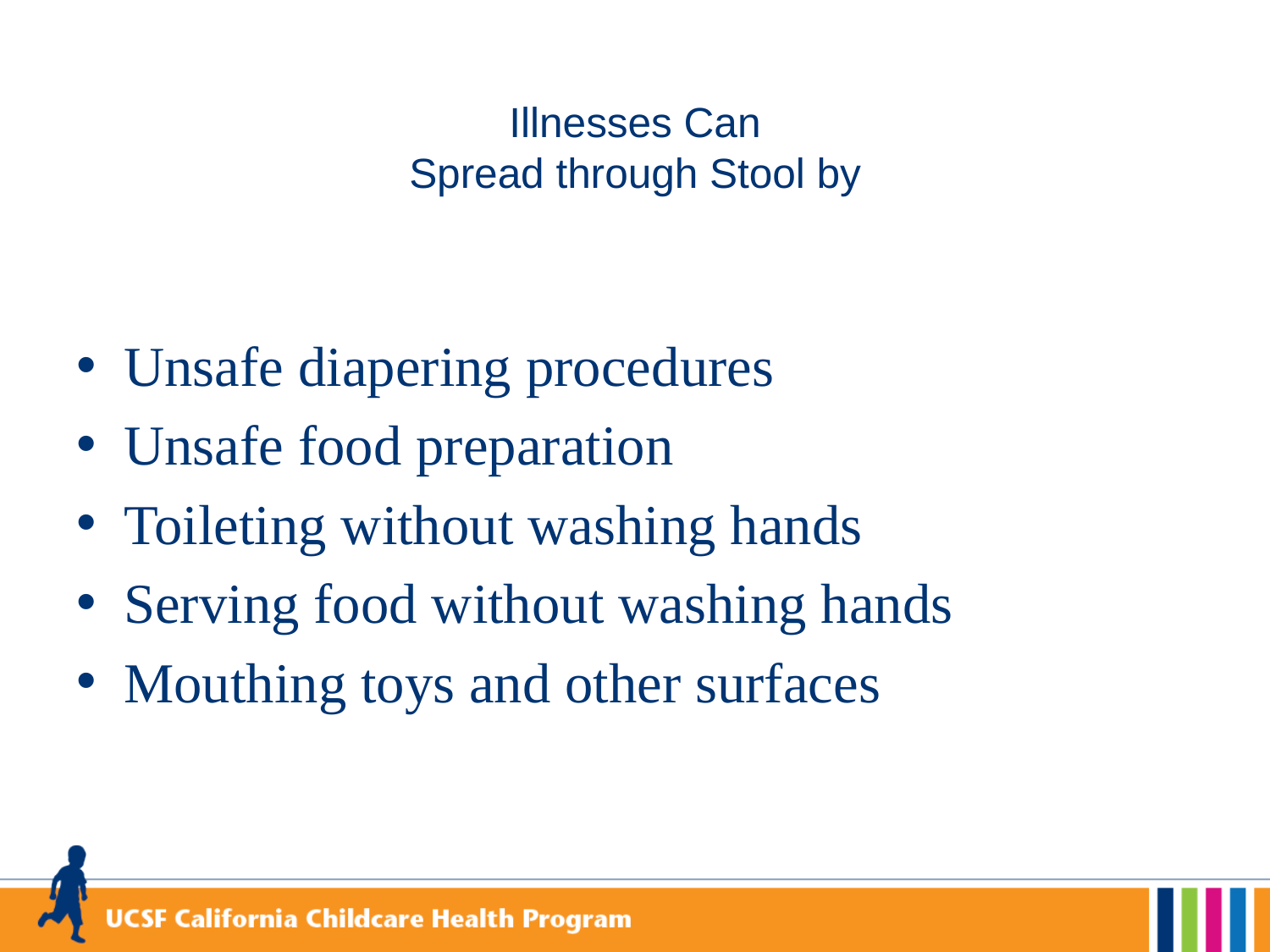

# Illnesses Can Spread through Stool by
Unsafe diapering procedures
Unsafe food preparation
Toileting without washing hands
Serving food without washing hands
Mouthing toys and other surfaces